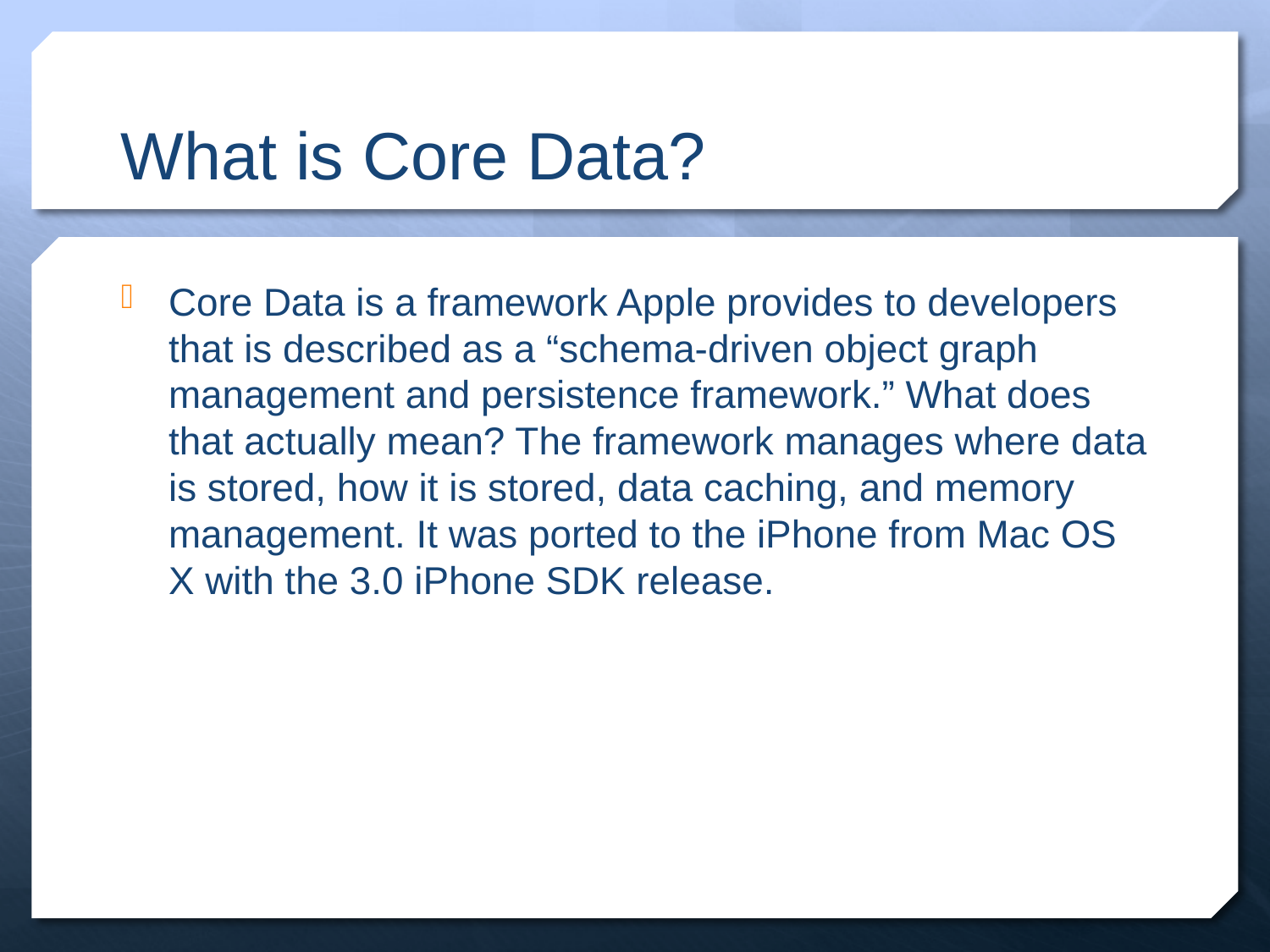

# What is Core Data?
Core Data is a framework Apple provides to developers that is described as a “schema-driven object graph management and persistence framework.” What does that actually mean? The framework manages where data is stored, how it is stored, data caching, and memory management. It was ported to the iPhone from Mac OS X with the 3.0 iPhone SDK release.